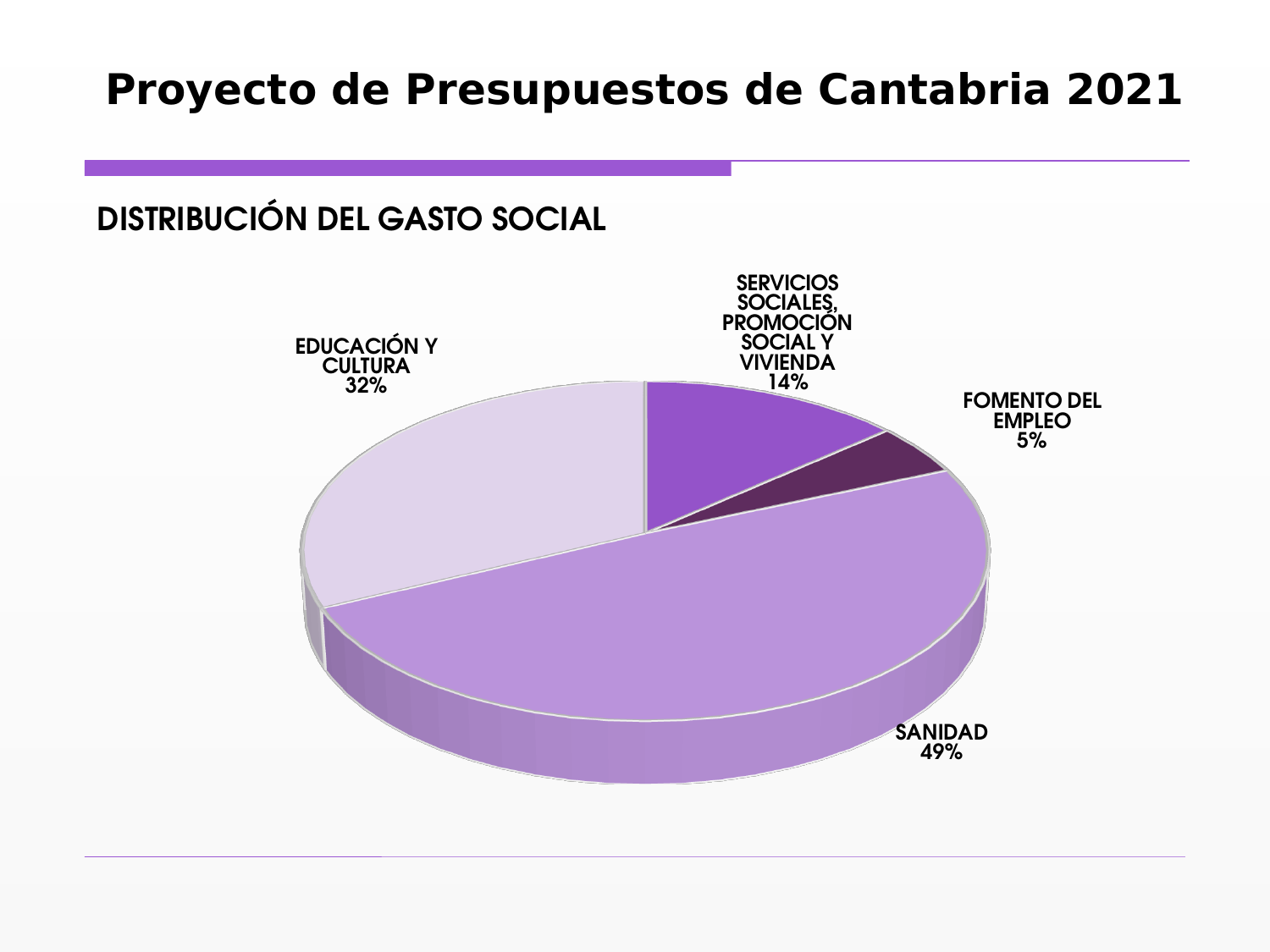

Proyecto de Presupuestos de Cantabria 2021

DISTRIBUCIÓN DEL GASTO SOCIAL

[unsupported chart]